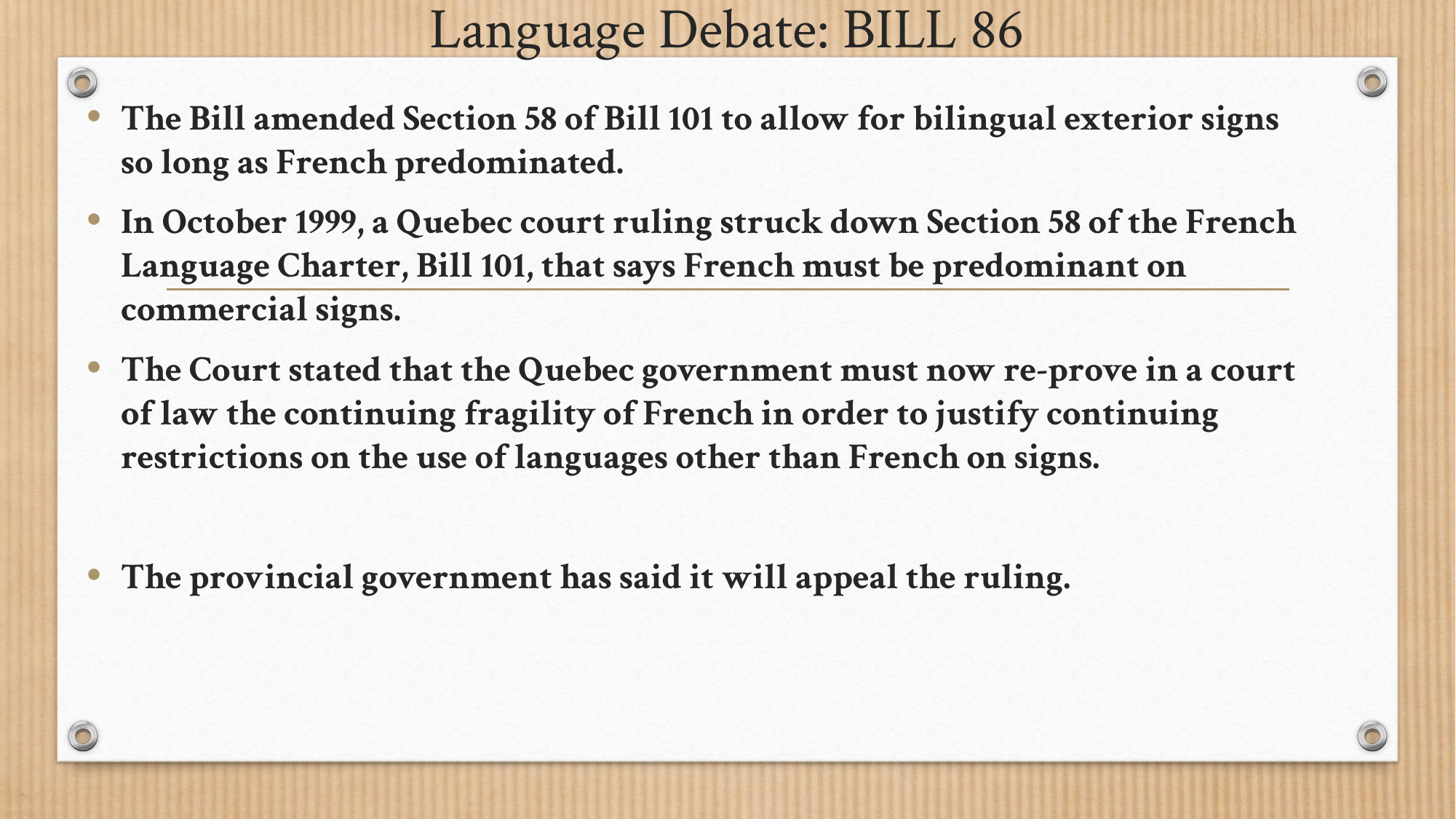

# Language Debate: BILL 86
The Bill amended Section 58 of Bill 101 to allow for bilingual exterior signs so long as French predominated.
In October 1999, a Quebec court ruling struck down Section 58 of the French Language Charter, Bill 101, that says French must be predominant on commercial signs.
The Court stated that the Quebec government must now re-prove in a court of law the continuing fragility of French in order to justify continuing restrictions on the use of languages other than French on signs.

The provincial government has said it will appeal the ruling.